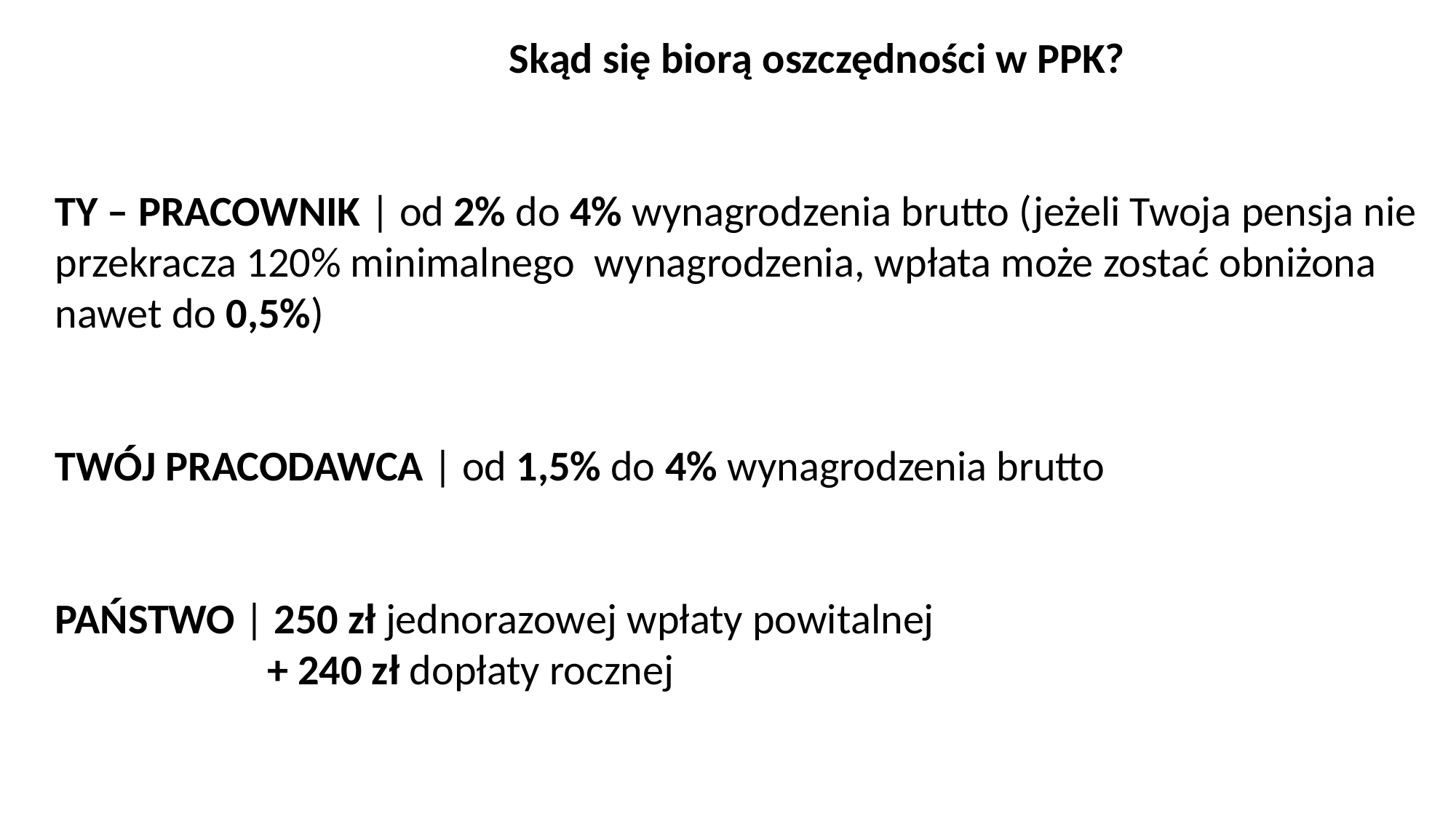

Skąd się biorą oszczędności w PPK? Skąd się biorą oszczędności w PPK?

TY – PRACOWNIK | od 2% do 4% wynagrodzenia brutto (jeżeli Twoja pensja nie przekracza 120% minimalnego  wynagrodzenia, wpłata może zostać obniżona nawet do 0,5%)

TWÓJ PRACODAWCA | od 1,5% do 4% wynagrodzenia brutto

PAŃSTWO | 250 zł jednorazowej wpłaty powitalnej
                      + 240 zł dopłaty rocznej